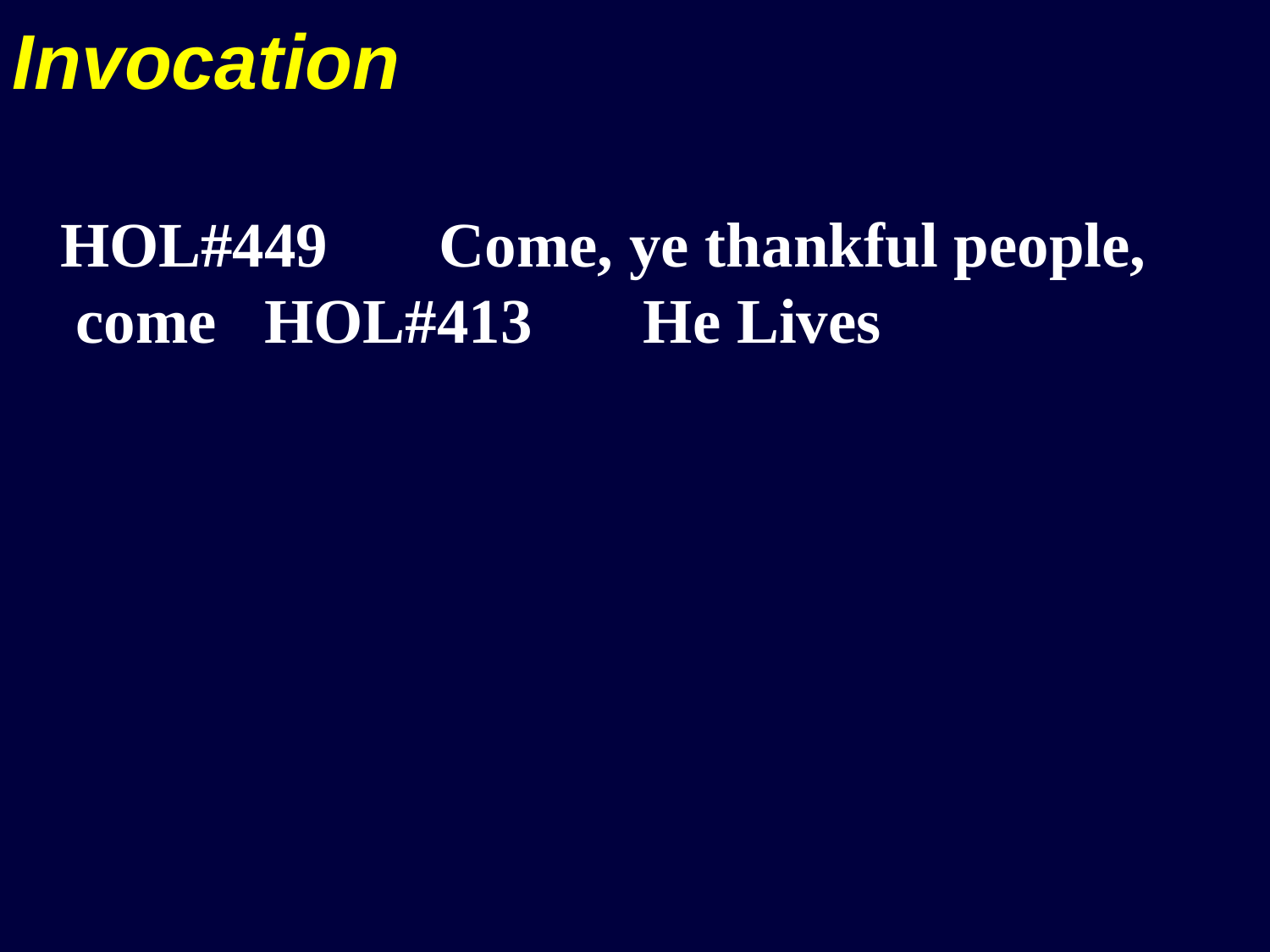

Invocation

   HOL#449       Come, ye thankful people, come   HOL#413       He Lives